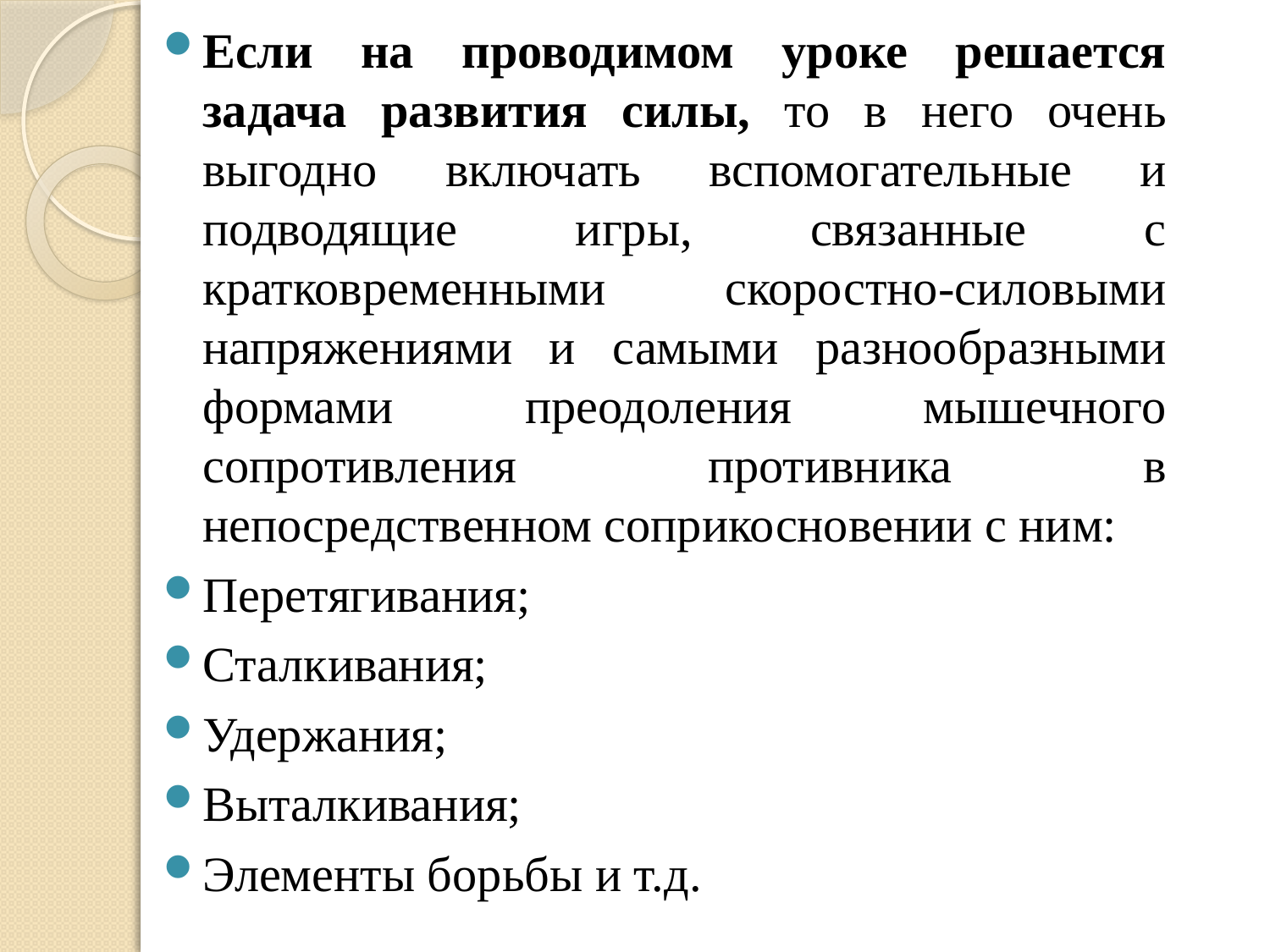

Если на проводимом уроке решается задача развития силы, то в него очень выгодно включать вспомогательные и подводящие игры, связанные с кратковременными скоростно-силовыми напряжениями и самыми разнообразными формами преодоления мышечного сопротивления противника в непосредственном соприкосновении с ним:
Перетягивания;
Сталкивания;
Удержания;
Выталкивания;
Элементы борьбы и т.д.
#